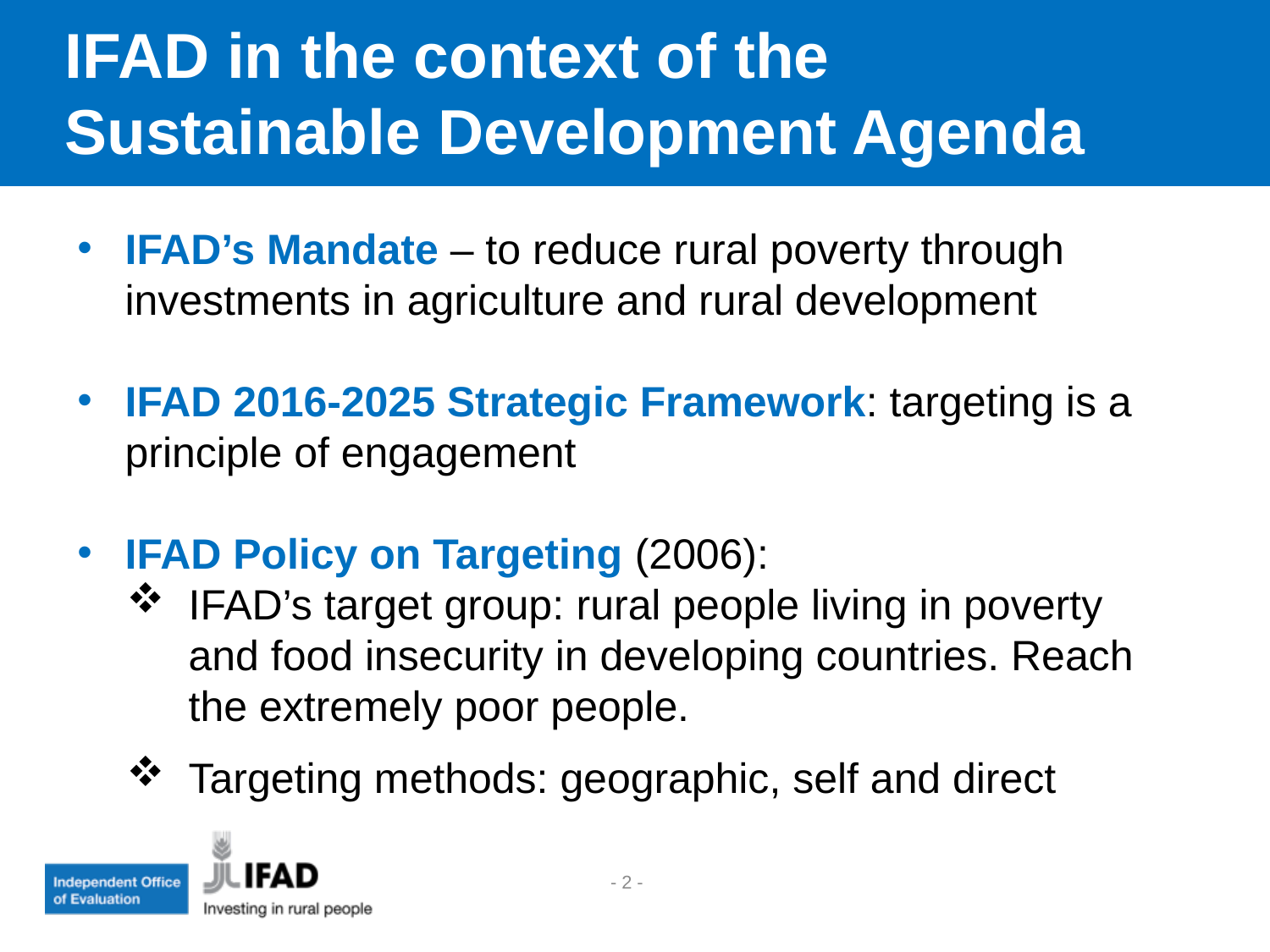

IFAD in the context of the Sustainable Development Agenda

IFAD’s Mandate – to reduce rural poverty through investments in agriculture and rural development

IFAD 2016-2025 Strategic Framework: targeting is a principle of engagement

IFAD Policy on Targeting (2006):
IFAD’s target group: rural people living in poverty and food insecurity in developing countries. Reach the extremely poor people.

Targeting methods: geographic, self and direct

- 2 -